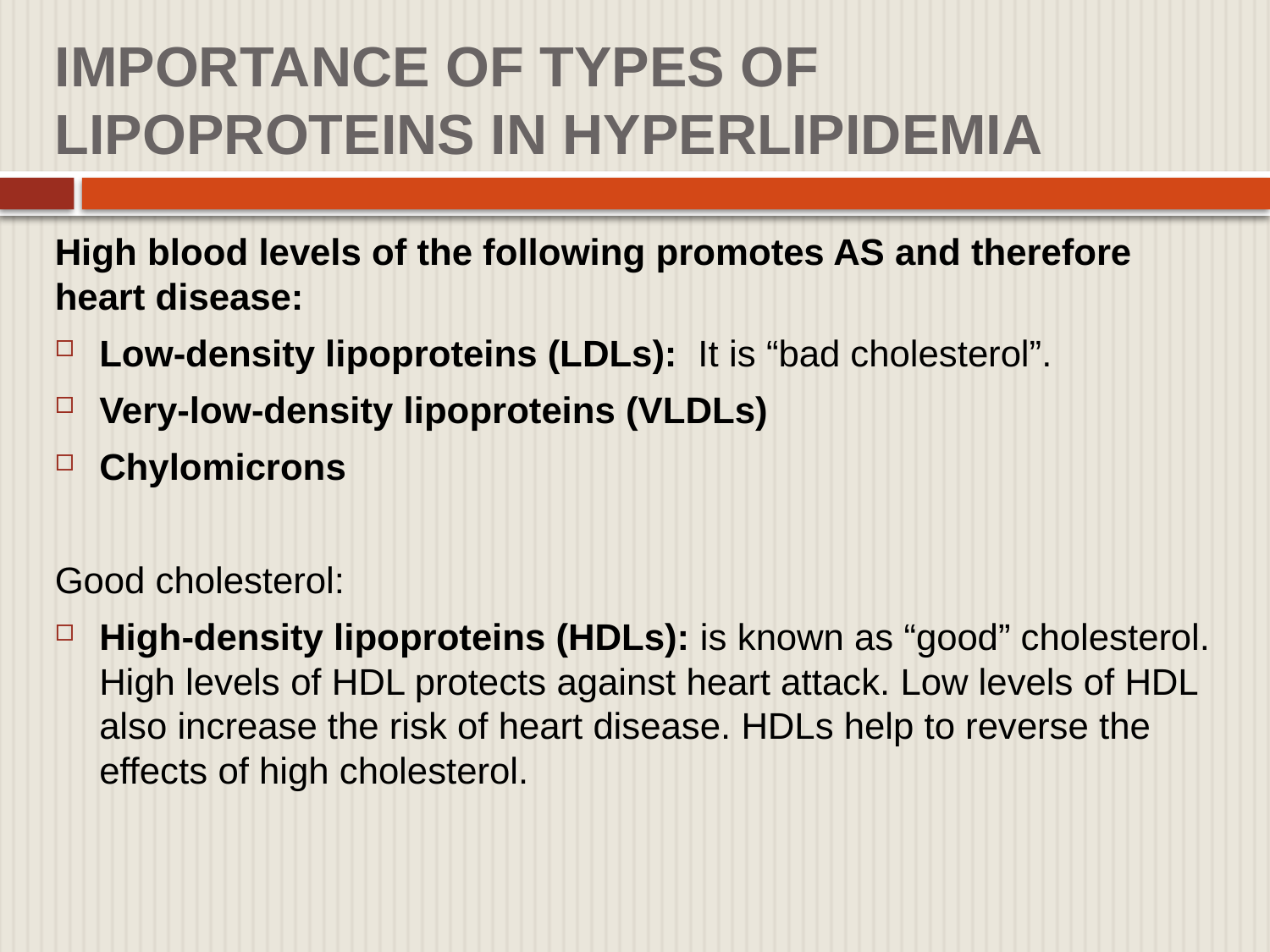

# IMPORTANCE OF TYPES OF LIPOPROTEINS IN HYPERLIPIDEMIA
High blood levels of the following promotes AS and therefore heart disease:
Low-density lipoproteins (LDLs):  It is “bad cholesterol”.
Very-low-density lipoproteins (VLDLs)
Chylomicrons

Good cholesterol:
High-density lipoproteins (HDLs): is known as “good” cholesterol. High levels of HDL protects against heart attack. Low levels of HDL also increase the risk of heart disease. HDLs help to reverse the effects of high cholesterol.